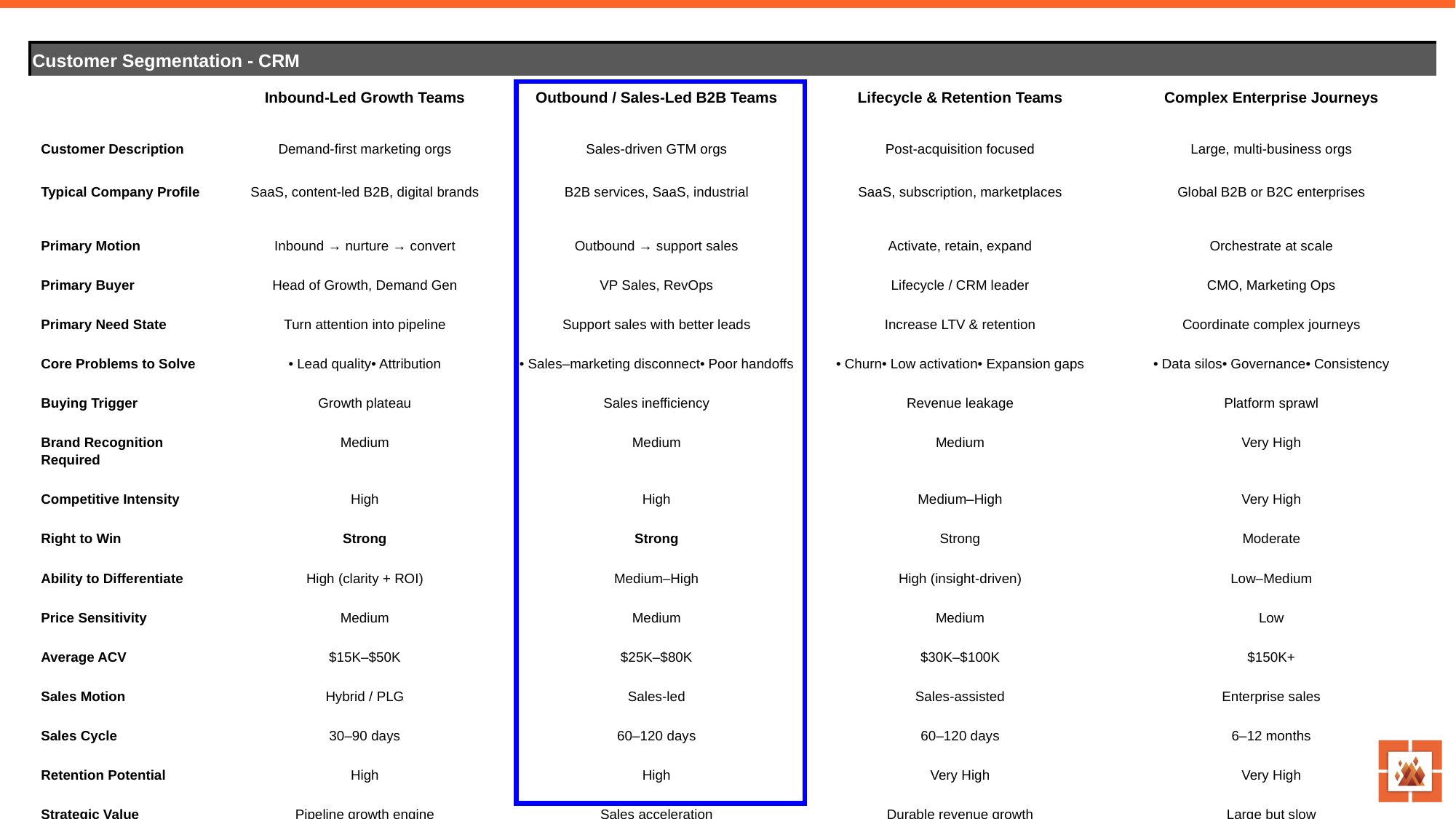

| Customer Segmentation - CRM |  |  |  |  |
| --- | --- | --- | --- | --- |
|  | Inbound-Led Growth Teams | Outbound / Sales-Led B2B Teams | Lifecycle & Retention Teams | Complex Enterprise Journeys |
| Customer Description | Demand-first marketing orgs | Sales-driven GTM orgs | Post-acquisition focused | Large, multi-business orgs |
| Typical Company Profile | SaaS, content-led B2B, digital brands | B2B services, SaaS, industrial | SaaS, subscription, marketplaces | Global B2B or B2C enterprises |
| Primary Motion | Inbound → nurture → convert | Outbound → support sales | Activate, retain, expand | Orchestrate at scale |
| Primary Buyer | Head of Growth, Demand Gen | VP Sales, RevOps | Lifecycle / CRM leader | CMO, Marketing Ops |
| Primary Need State | Turn attention into pipeline | Support sales with better leads | Increase LTV & retention | Coordinate complex journeys |
| Core Problems to Solve | • Lead quality• Attribution | • Sales–marketing disconnect• Poor handoffs | • Churn• Low activation• Expansion gaps | • Data silos• Governance• Consistency |
| Buying Trigger | Growth plateau | Sales inefficiency | Revenue leakage | Platform sprawl |
| Brand Recognition Required | Medium | Medium | Medium | Very High |
| Competitive Intensity | High | High | Medium–High | Very High |
| Right to Win | Strong | Strong | Strong | Moderate |
| Ability to Differentiate | High (clarity + ROI) | Medium–High | High (insight-driven) | Low–Medium |
| Price Sensitivity | Medium | Medium | Medium | Low |
| Average ACV | $15K–$50K | $25K–$80K | $30K–$100K | $150K+ |
| Sales Motion | Hybrid / PLG | Sales-led | Sales-assisted | Enterprise sales |
| Sales Cycle | 30–90 days | 60–120 days | 60–120 days | 6–12 months |
| Retention Potential | High | High | Very High | Very High |
| Strategic Value | Pipeline growth engine | Sales acceleration | Durable revenue growth | Large but slow |